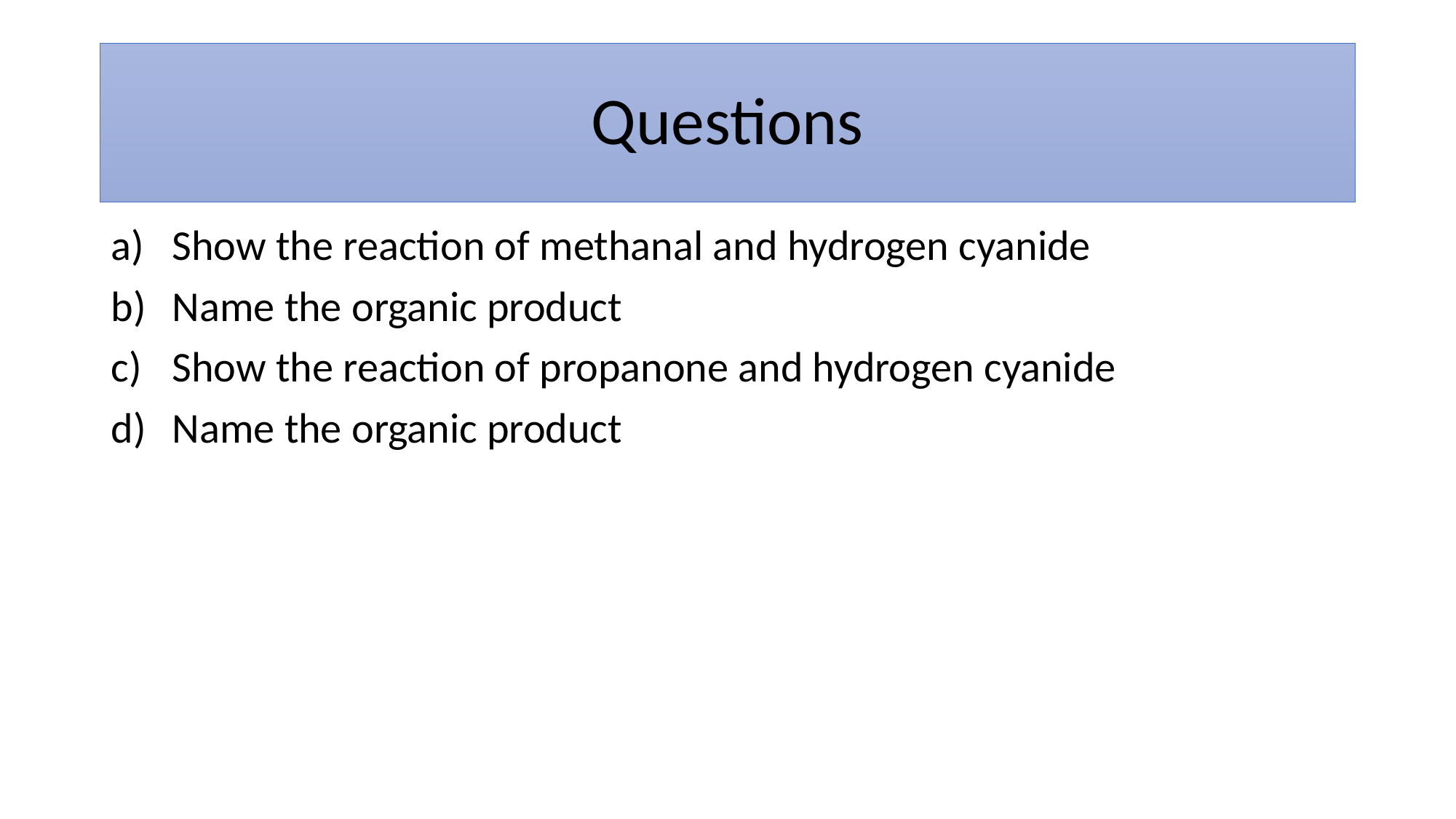

# Questions
Show the reaction of methanal and hydrogen cyanide
Name the organic product
Show the reaction of propanone and hydrogen cyanide
Name the organic product